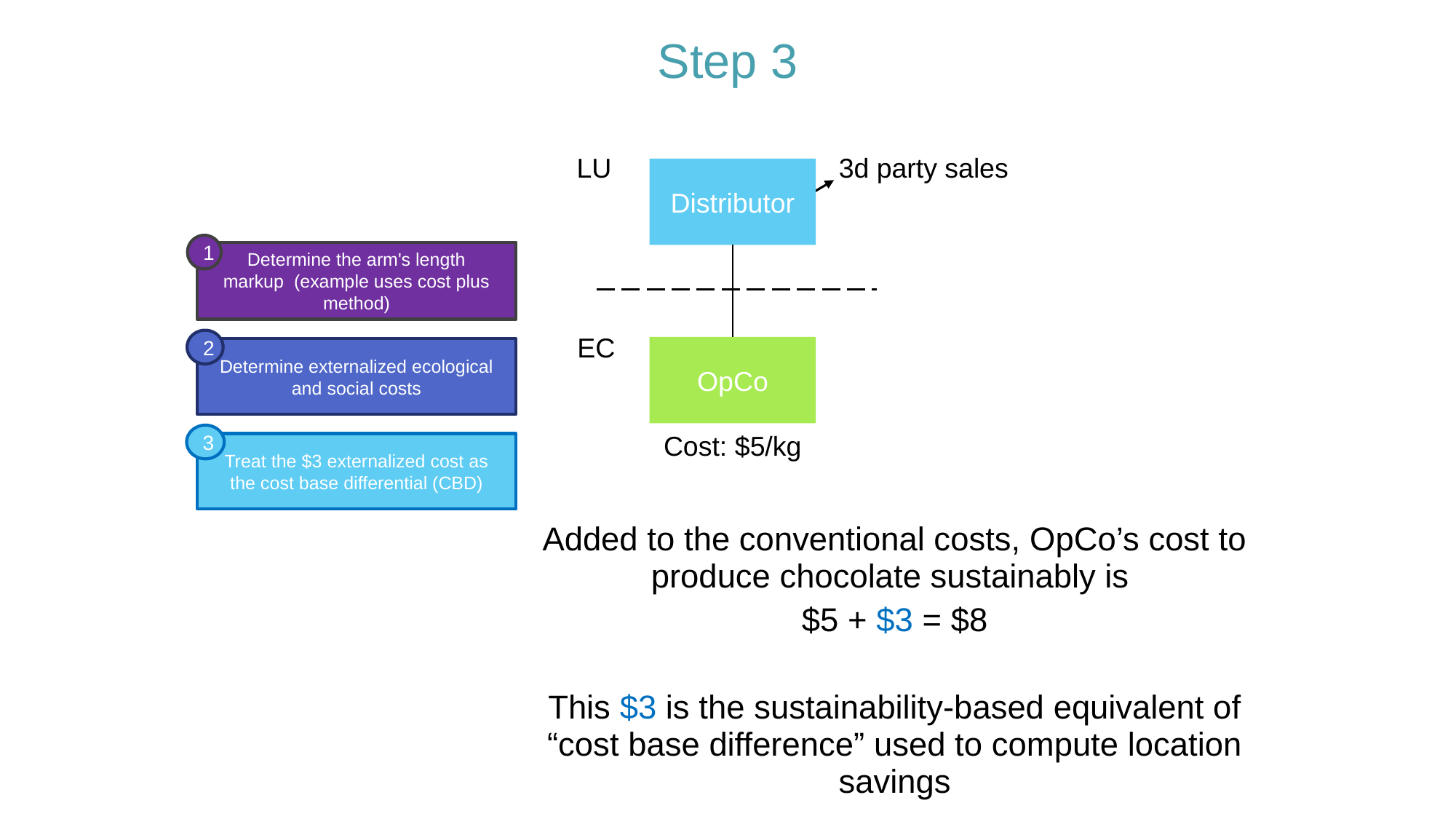

Step 3
LU
3d party sales
Distributor
EC
OpCo
Cost: $5/kg
1
Determine the arm's length markup  (example uses cost plus method)
2
Determine externalized ecological and social costs
3
Treat the $3 externalized cost as the cost base differential (CBD)
Added to the conventional costs, OpCo’s cost to produce chocolate sustainably is
$5 + $3 = $8

This $3 is the sustainability-based equivalent of “cost base difference” used to compute location savings